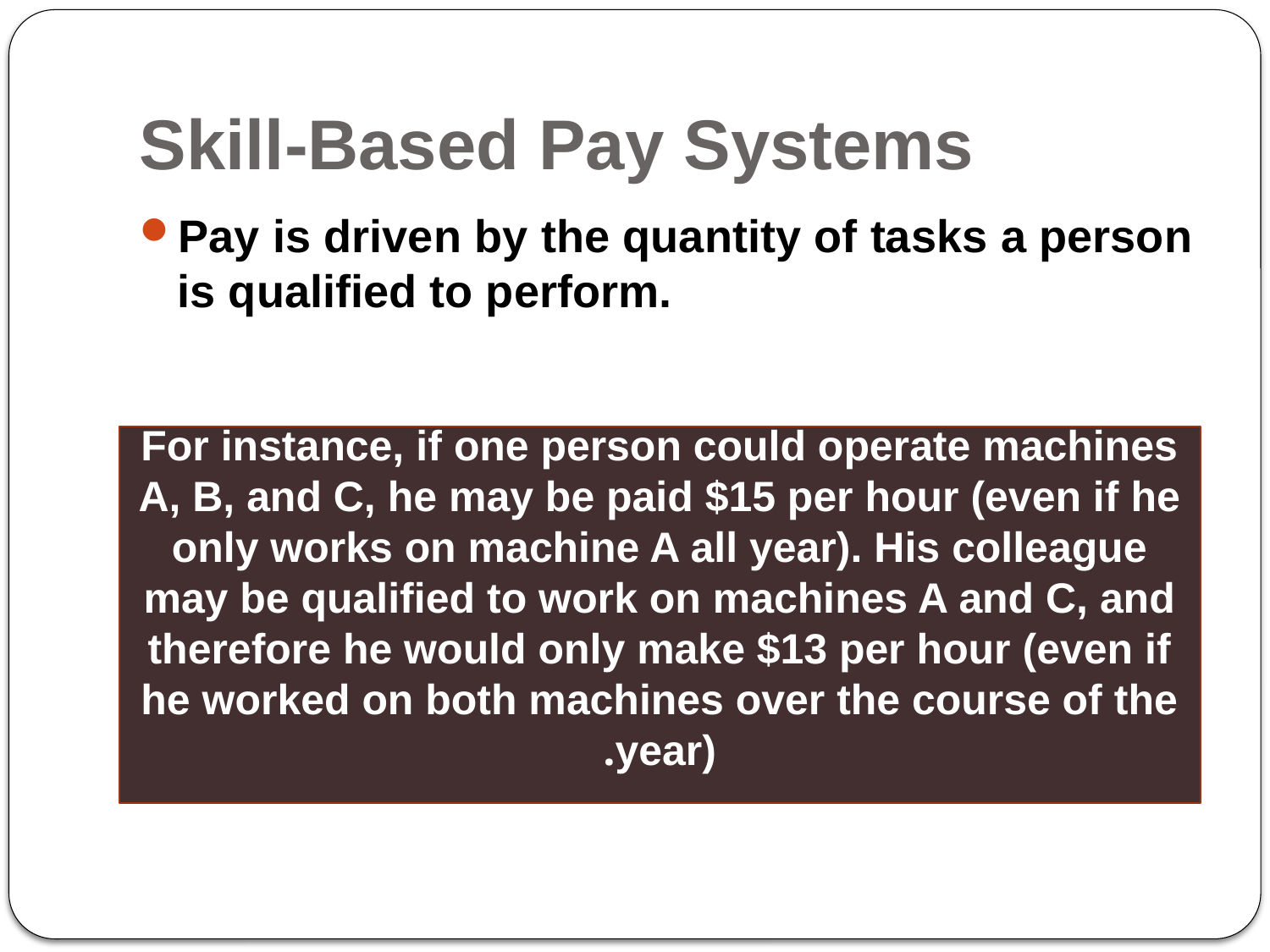

# Skill-Based Pay Systems
Pay is driven by the quantity of tasks a person is qualified to perform.
For instance, if one person could operate machines A, B, and C, he may be paid $15 per hour (even if he only works on machine A all year). His colleague may be qualified to work on machines A and C, and therefore he would only make $13 per hour (even if he worked on both machines over the course of the year).